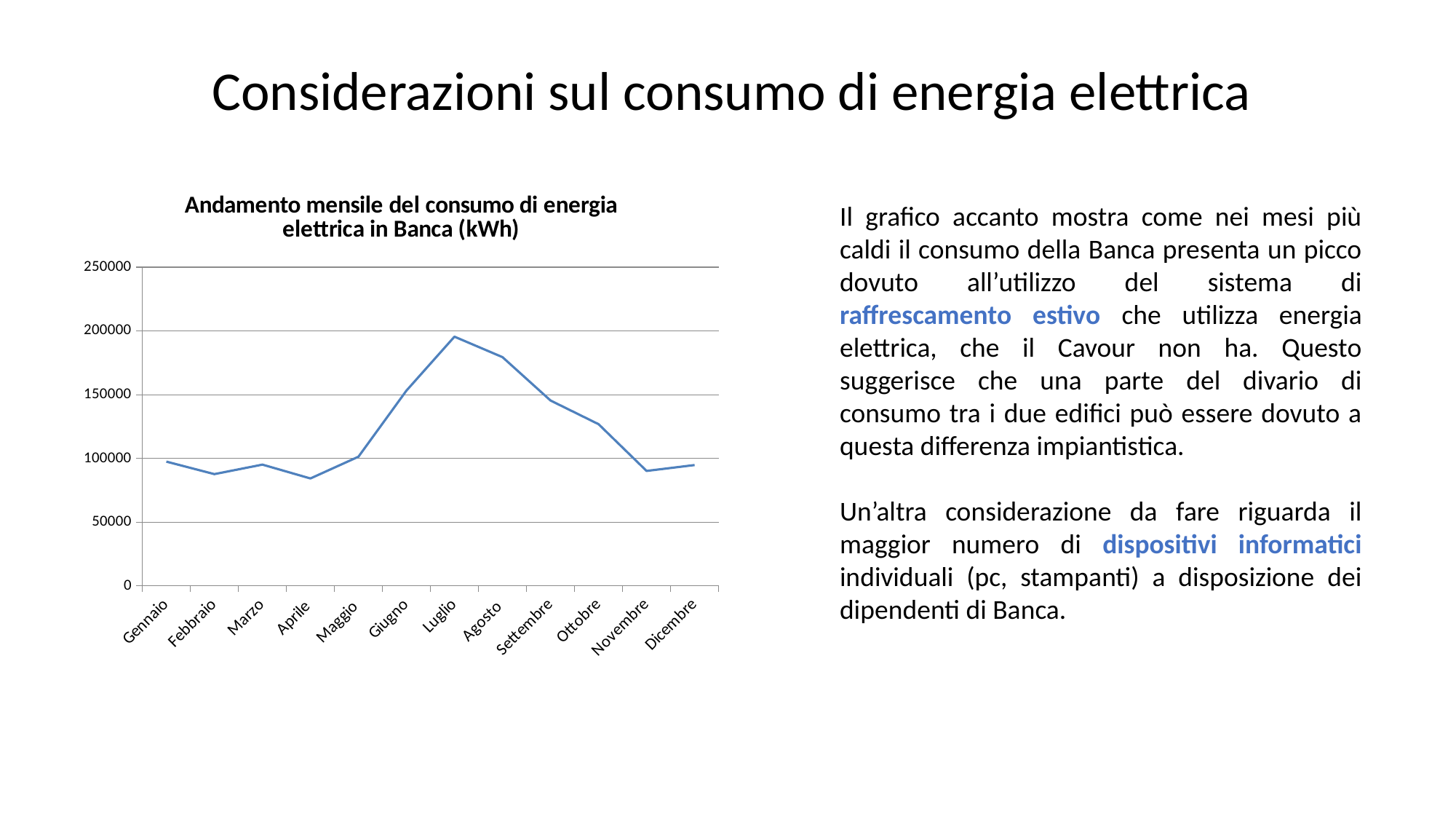

# Considerazioni sul consumo di energia elettrica

### Chart: Andamento mensile del consumo di energia elettrica in Banca (kWh)

| Category |  |
|---|---|
| Gennaio | 97371.0 |
| Febbraio | 87574.0 |
| Marzo | 95015.0 |
| Aprile  | 84163.0 |
| Maggio  | 101237.0 |
| Giugno | 153154.0 |
| Luglio | 195474.0 |
| Agosto  | 179394.0 |
| Settembre | 145360.0 |
| Ottobre | 126761.0 |
| Novembre | 90059.0 |
| Dicembre | 94678.0 |
Il grafico accanto mostra come nei mesi più caldi il consumo della Banca presenta un picco dovuto all’utilizzo del sistema di raffrescamento estivo che utilizza energia elettrica, che il Cavour non ha. Questo suggerisce che una parte del divario di consumo tra i due edifici può essere dovuto a questa differenza impiantistica.

Un’altra considerazione da fare riguarda il maggior numero di dispositivi informatici individuali (pc, stampanti) a disposizione dei dipendenti di Banca.